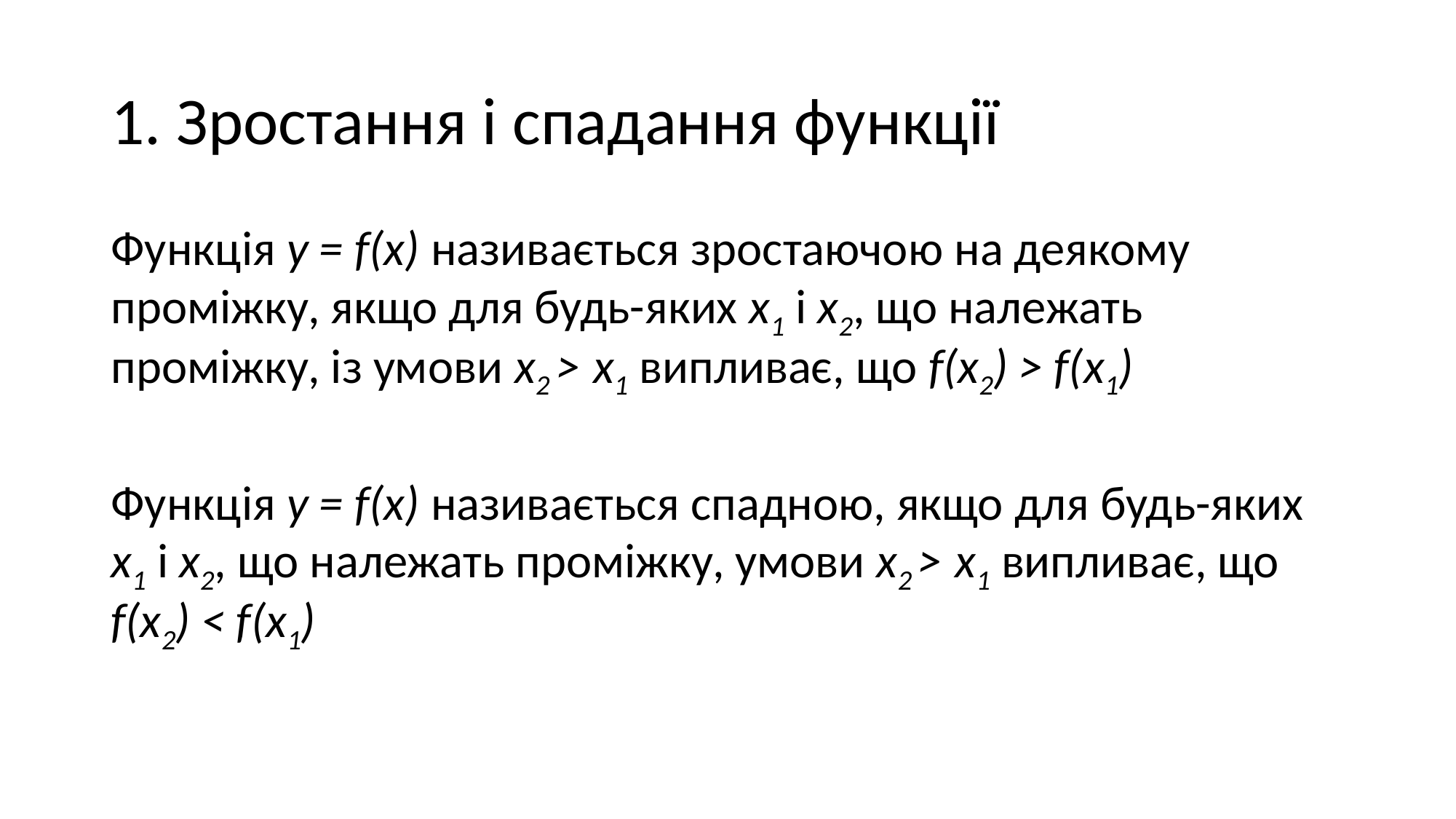

# 1. Зростання і спадання функції
Функція y = f(x) називається зростаючою на деякому проміжку, якщо для будь-яких х1 і х2, що належать проміжку, із умови х2 >  х1 випливає, що f(x2) > f(x1)

Функція y = f(x) називається спадною, якщо для будь-яких х1 і х2, що належать проміжку, умови х2 >  х1 випливає, що f(x2) < f(x1)